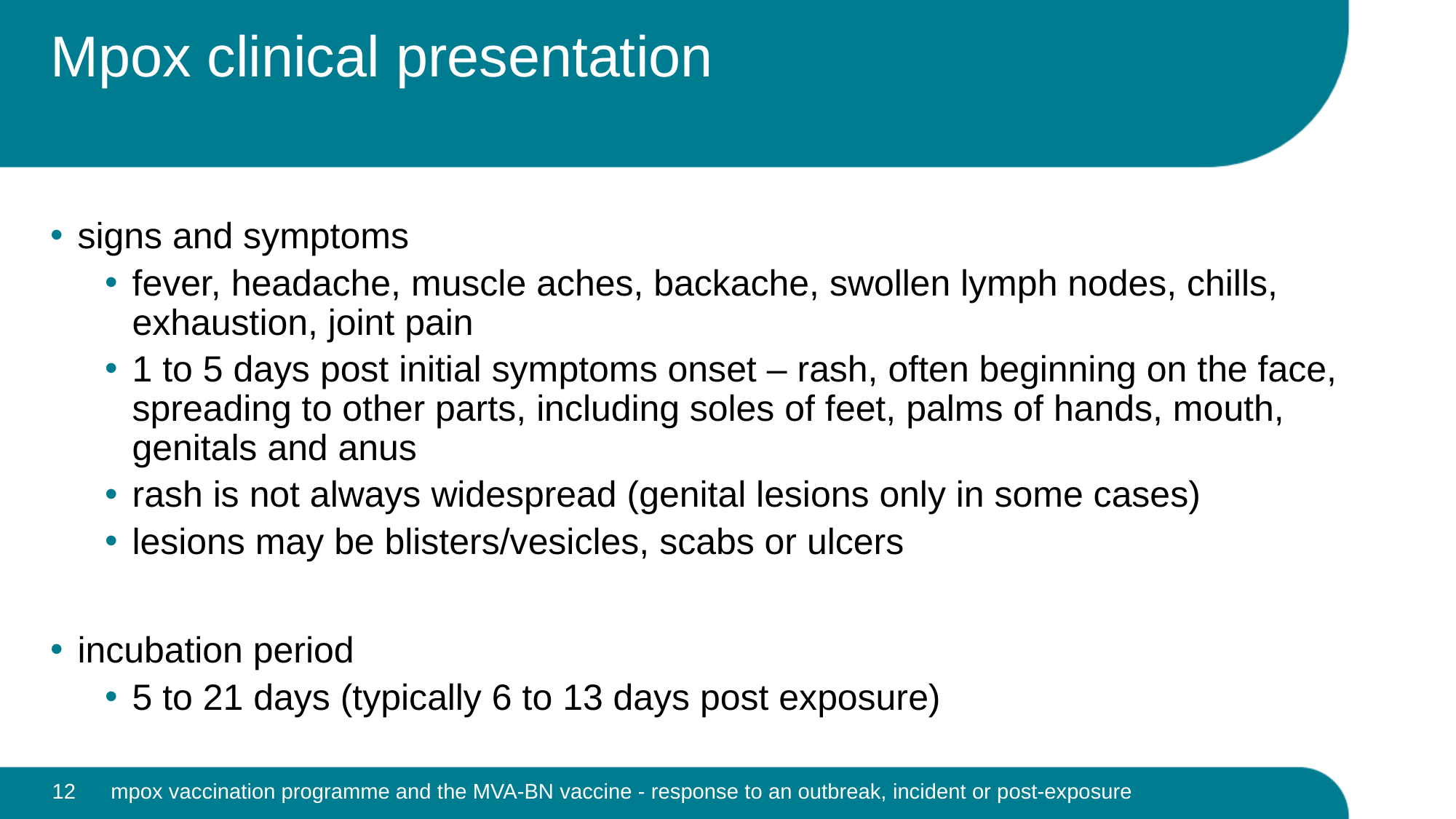

# Mpox clinical presentation
signs and symptoms
fever, headache, muscle aches, backache, swollen lymph nodes, chills, exhaustion, joint pain
1 to 5 days post initial symptoms onset – rash, often beginning on the face, spreading to other parts, including soles of feet, palms of hands, mouth, genitals and anus
rash is not always widespread (genital lesions only in some cases)
lesions may be blisters/vesicles, scabs or ulcers

incubation period
5 to 21 days (typically 6 to 13 days post exposure)

12
mpox vaccination programme and the MVA-BN vaccine - response to an outbreak, incident or post-exposure